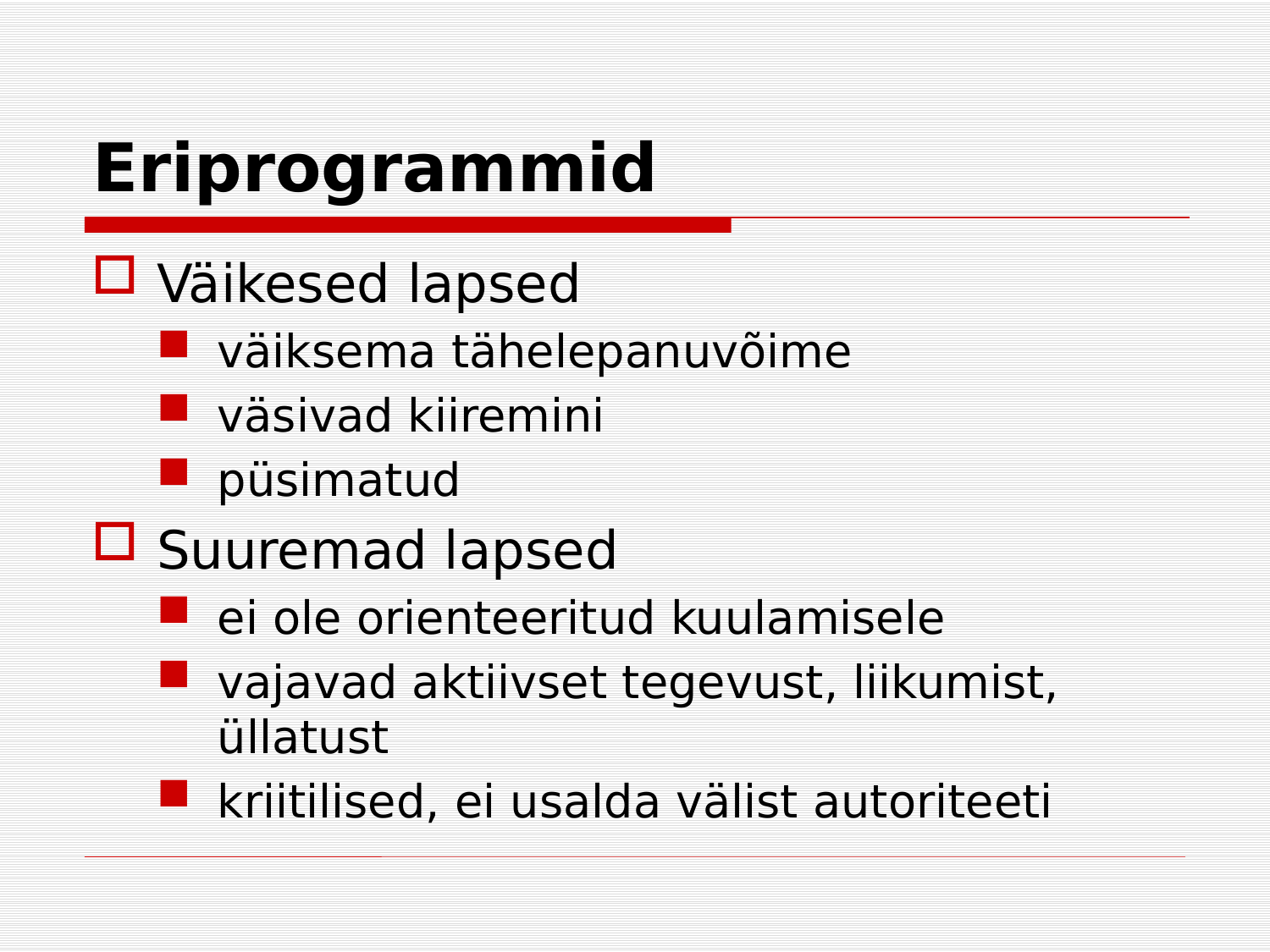

# Eriprogrammid
Väikesed lapsed
väiksema tähelepanuvõime
väsivad kiiremini
püsimatud
Suuremad lapsed
ei ole orienteeritud kuulamisele
vajavad aktiivset tegevust, liikumist, üllatust
kriitilised, ei usalda välist autoriteeti